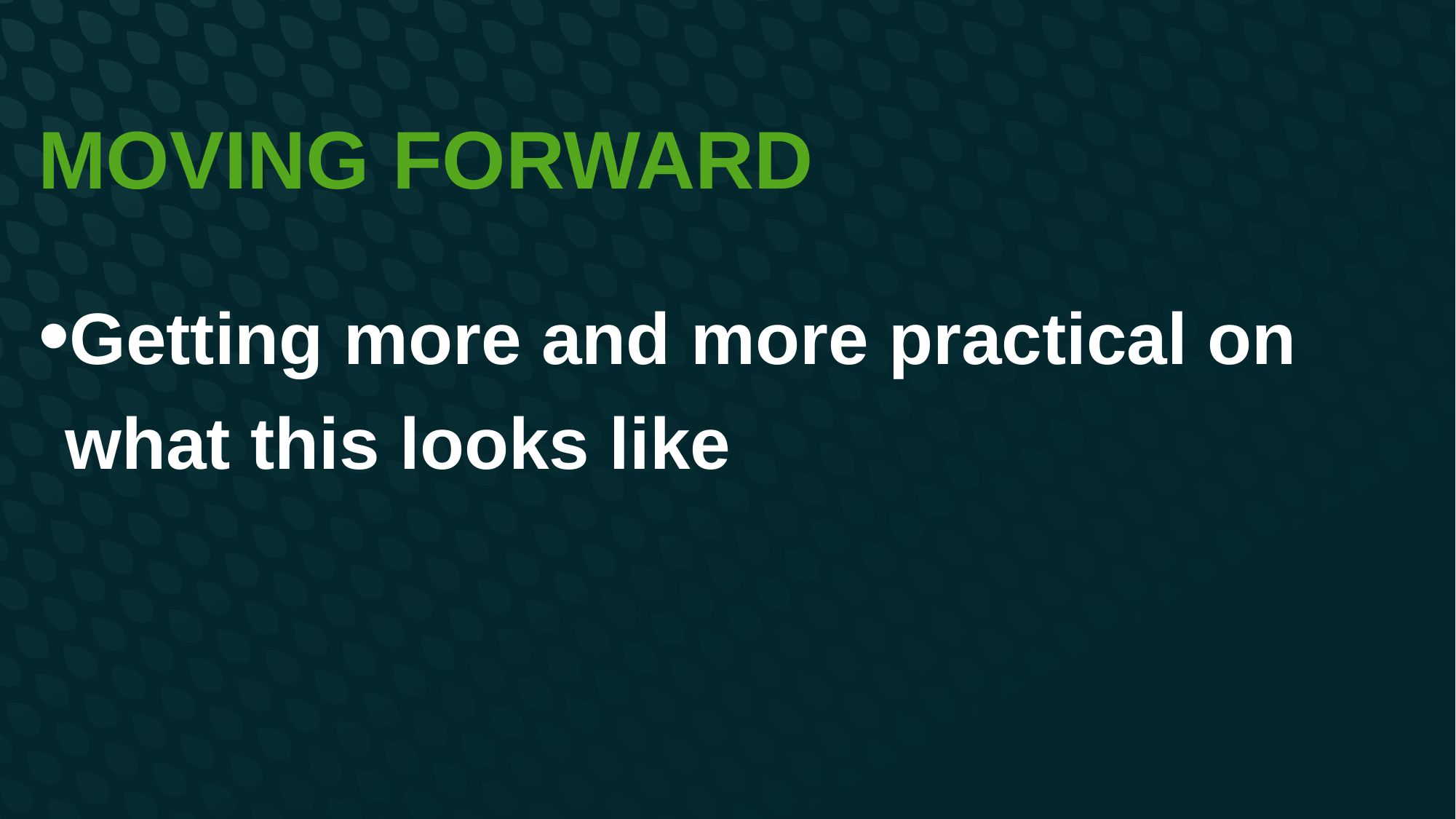

# Moving forward
Getting more and more practical on what this looks like